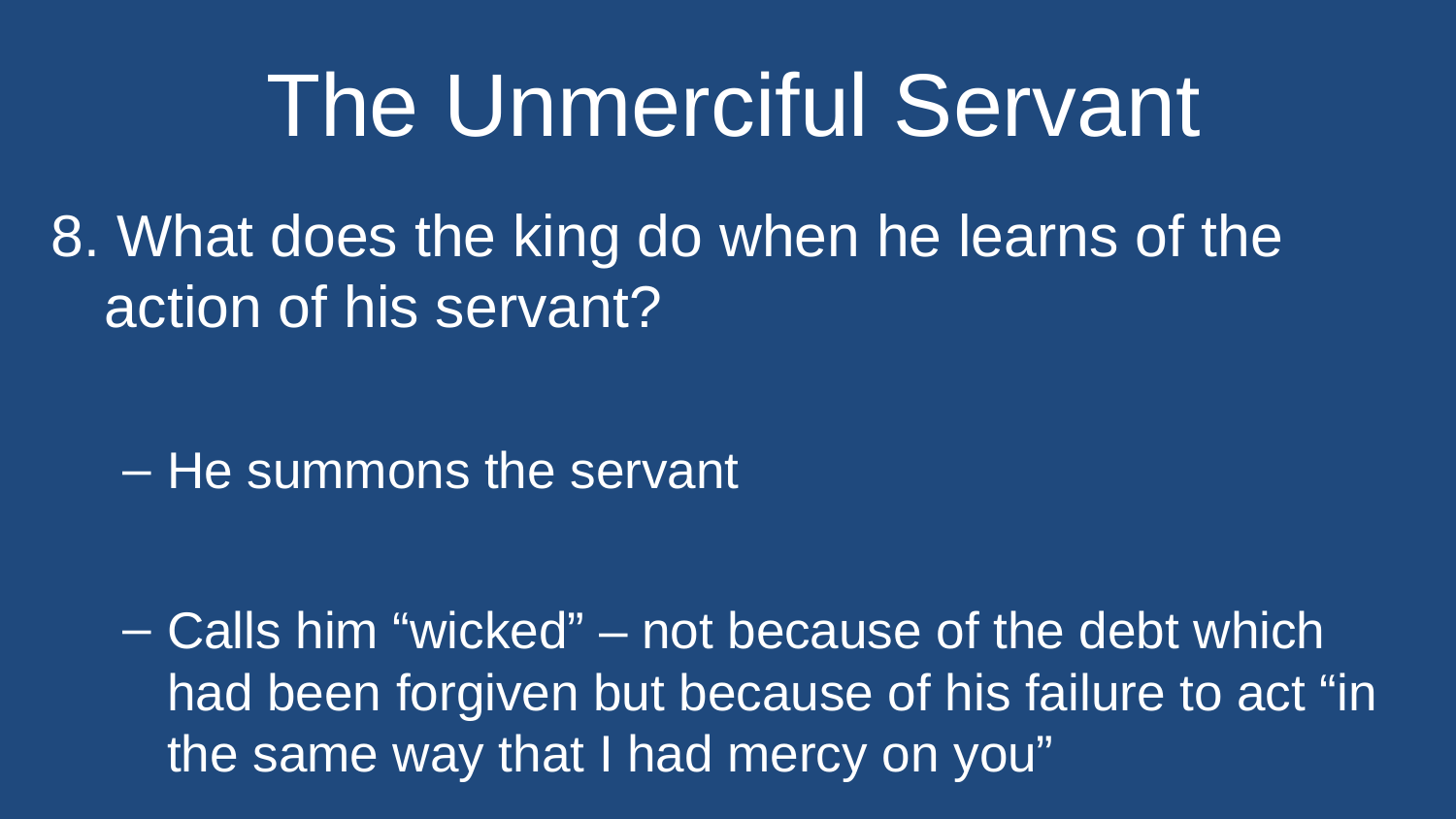

# The Unmerciful Servant
8. What does the king do when he learns of the action of his servant?

He summons the servant

Calls him “wicked” – not because of the debt which had been forgiven but because of his failure to act “in the same way that I had mercy on you”